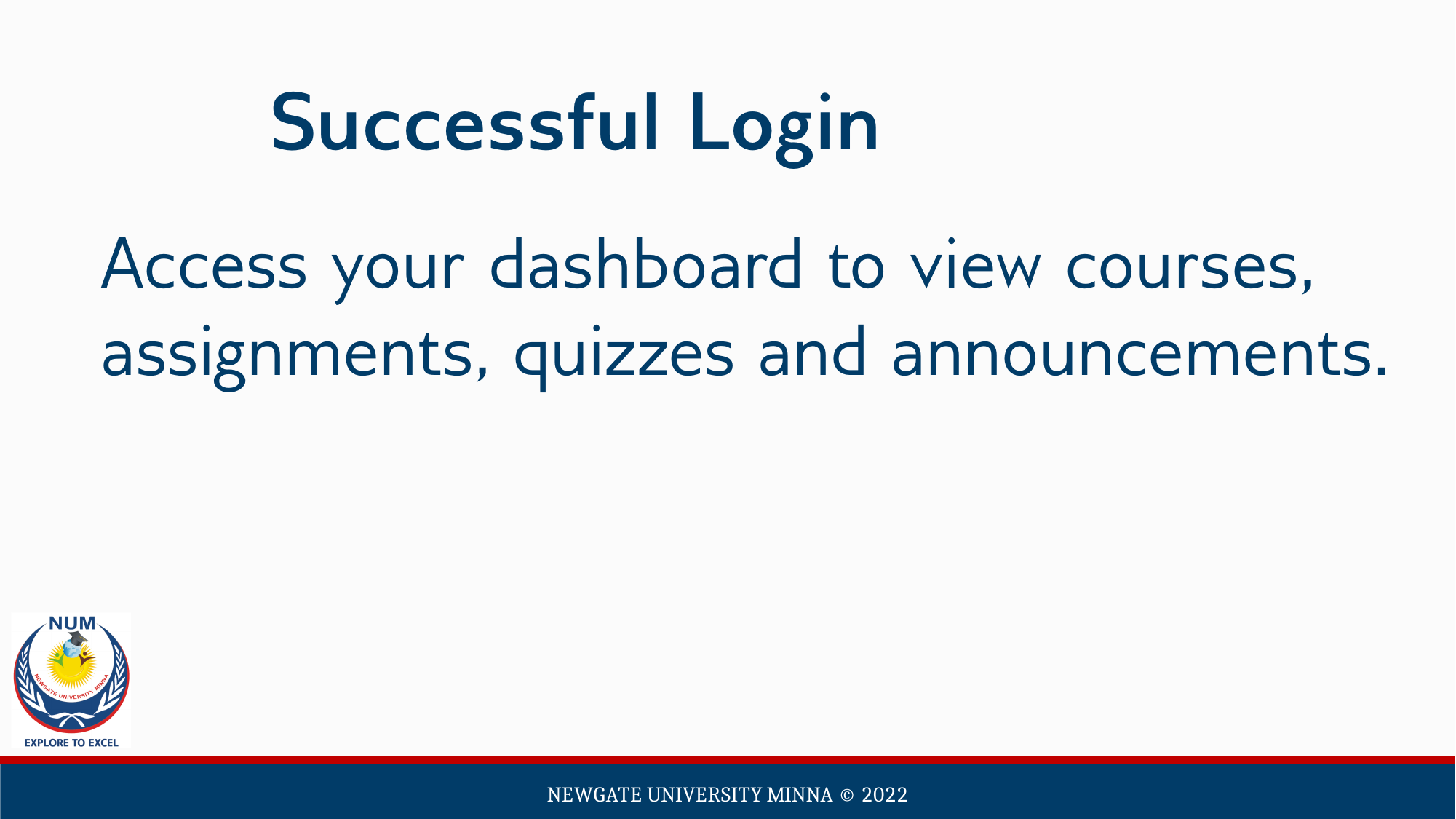

Successful Login
Access your dashboard to view courses, assignments, quizzes and announcements.
Newgate university minna ©️ 2022